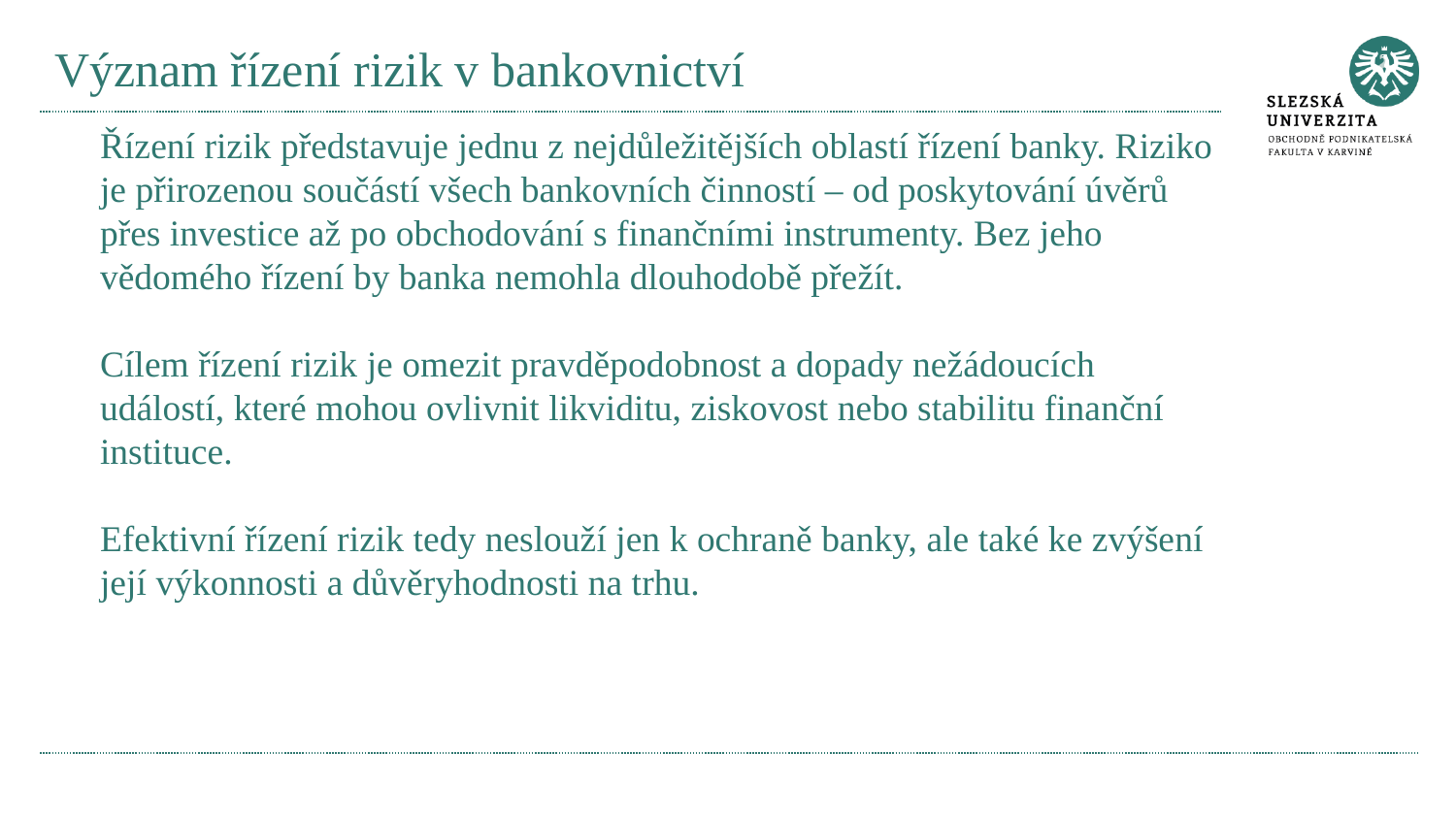

# Význam řízení rizik v bankovnictví
Řízení rizik představuje jednu z nejdůležitějších oblastí řízení banky. Riziko je přirozenou součástí všech bankovních činností – od poskytování úvěrů přes investice až po obchodování s finančními instrumenty. Bez jeho vědomého řízení by banka nemohla dlouhodobě přežít.

Cílem řízení rizik je omezit pravděpodobnost a dopady nežádoucích událostí, které mohou ovlivnit likviditu, ziskovost nebo stabilitu finanční instituce.

Efektivní řízení rizik tedy neslouží jen k ochraně banky, ale také ke zvýšení její výkonnosti a důvěryhodnosti na trhu.